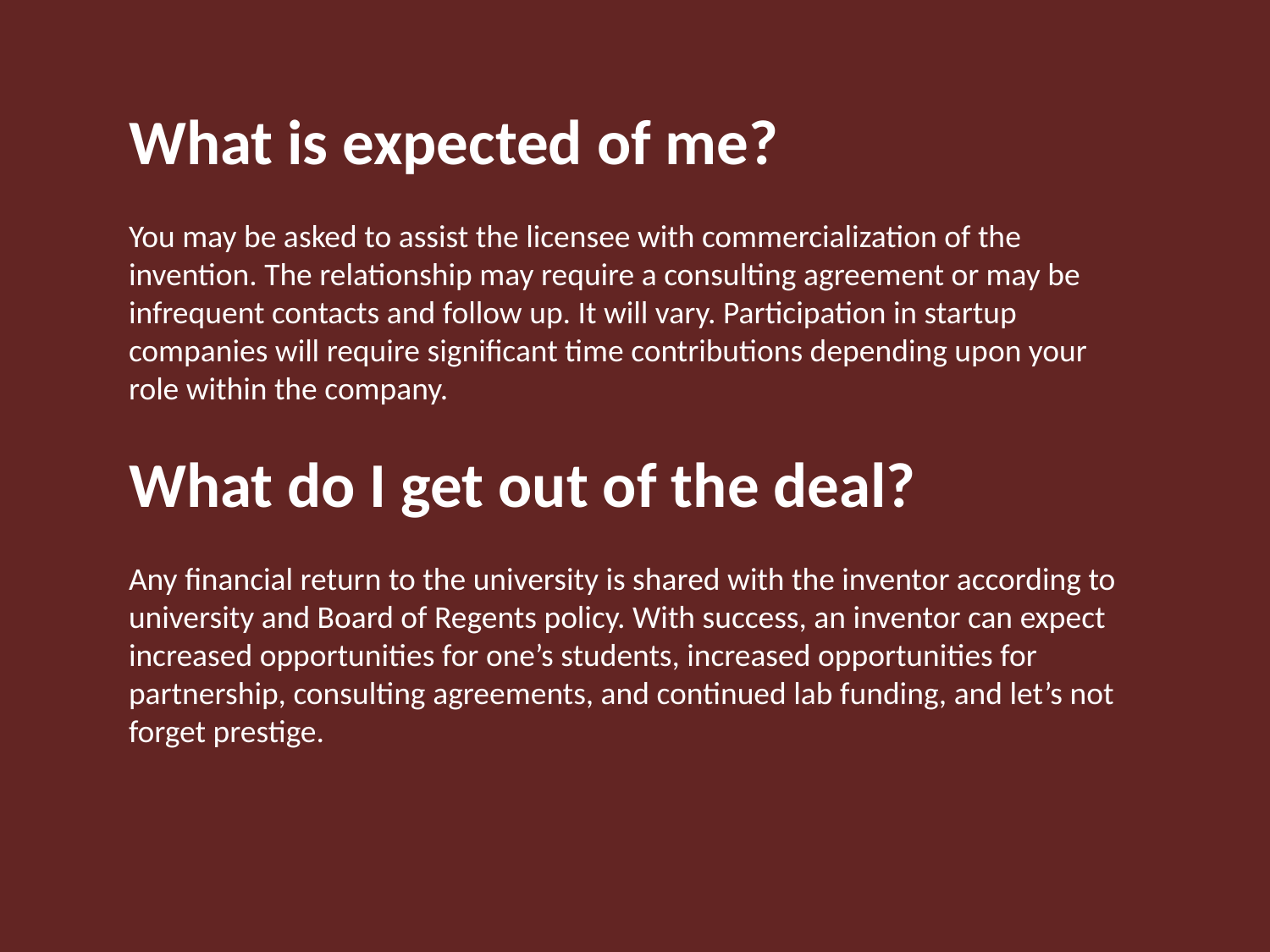

What is expected of me?

You may be asked to assist the licensee with commercialization of the invention. The relationship may require a consulting agreement or may be infrequent contacts and follow up. It will vary. Participation in startup companies will require significant time contributions depending upon your role within the company.

What do I get out of the deal?

Any financial return to the university is shared with the inventor according to university and Board of Regents policy. With success, an inventor can expect increased opportunities for one’s students, increased opportunities for partnership, consulting agreements, and continued lab funding, and let’s not forget prestige.